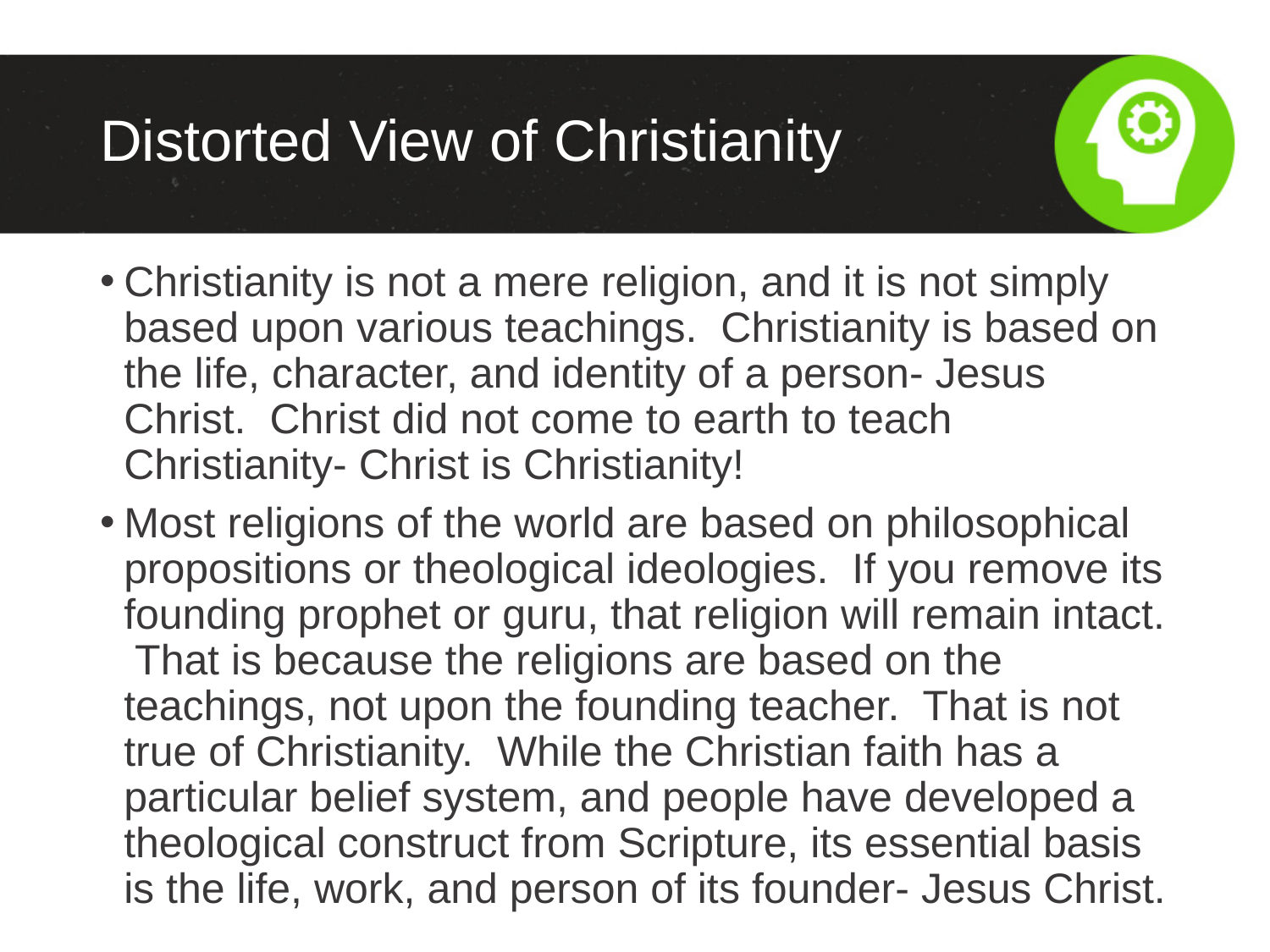

# Distorted View of Christianity
Christianity is not a mere religion, and it is not simply based upon various teachings.  Christianity is based on the life, character, and identity of a person- Jesus Christ.  Christ did not come to earth to teach Christianity- Christ is Christianity!
Most religions of the world are based on philosophical propositions or theological ideologies.  If you remove its founding prophet or guru, that religion will remain intact.  That is because the religions are based on the teachings, not upon the founding teacher.  That is not true of Christianity.  While the Christian faith has a particular belief system, and people have developed a theological construct from Scripture, its essential basis is the life, work, and person of its founder- Jesus Christ.